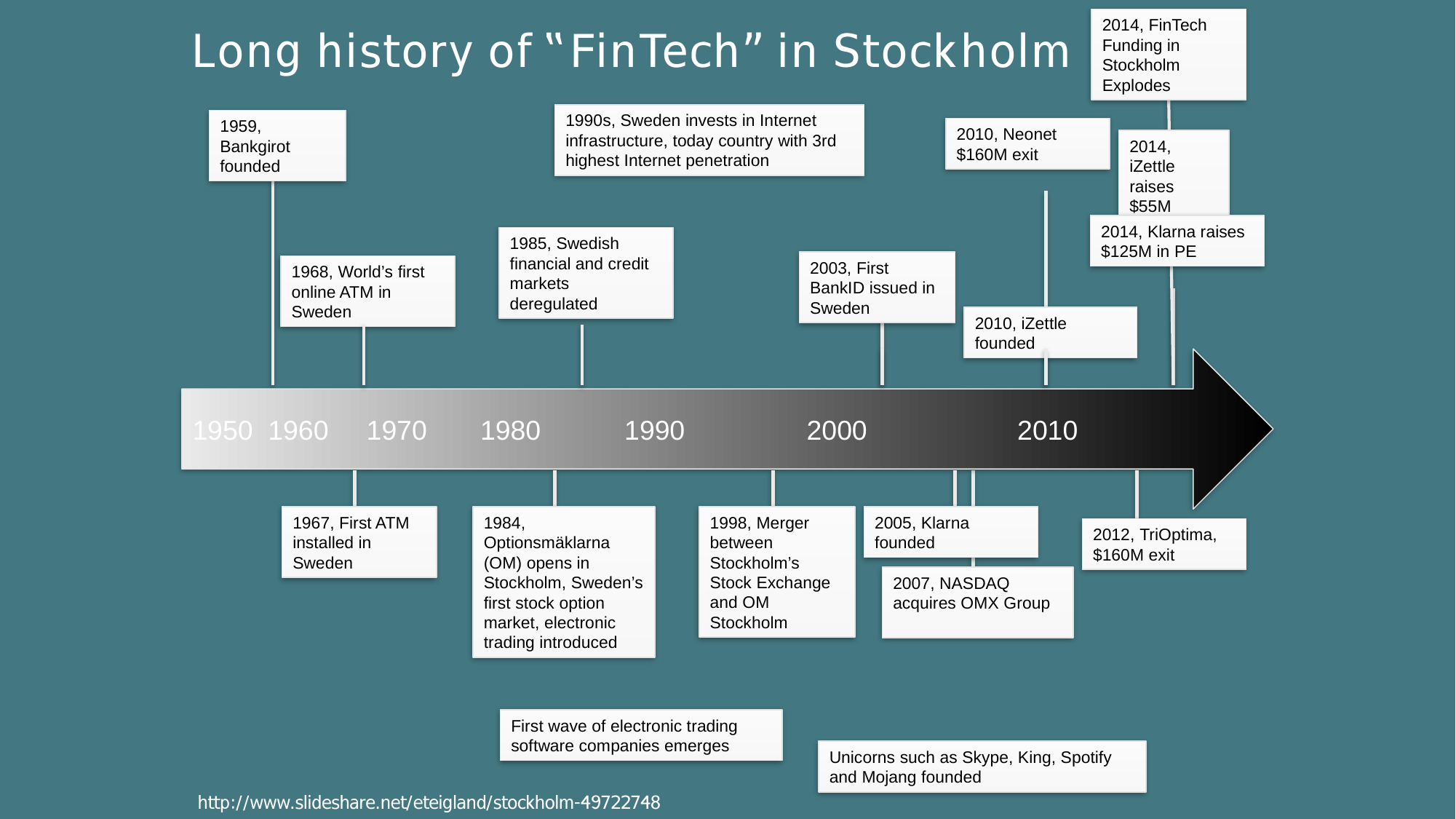

# Long history of “FinTech” in Stockholm

2014, FinTech Funding in Stockholm Explodes
1990s, Sweden invests in Internet infrastructure, today country with 3rd highest Internet penetration
1959, Bankgirot founded
2010, Neonet $160M exit
2014, iZettle raises $55M
2014, Klarna raises $125M in PE
1985, Swedish financial and credit markets deregulated
2003, First BankID issued in Sweden
1968, World’s first online ATM in Sweden
2010, iZettle founded
1950  1960     1970       1980           1990	         2000	        2010
1967, First ATM installed in Sweden
1984, Optionsmäklarna (OM) opens in Stockholm, Sweden’s first stock option market, electronic trading introduced
1998, Merger between Stockholm’s Stock Exchange and OM Stockholm
2005, Klarna founded
2012, TriOptima, $160M exit
First wave of electronic trading software companies emerges
2007, NASDAQ acquires OMX Group

Unicorns such as Skype, King, Spotify and Mojang founded
http://www.slideshare.net/eteigland/stockholm-49722748